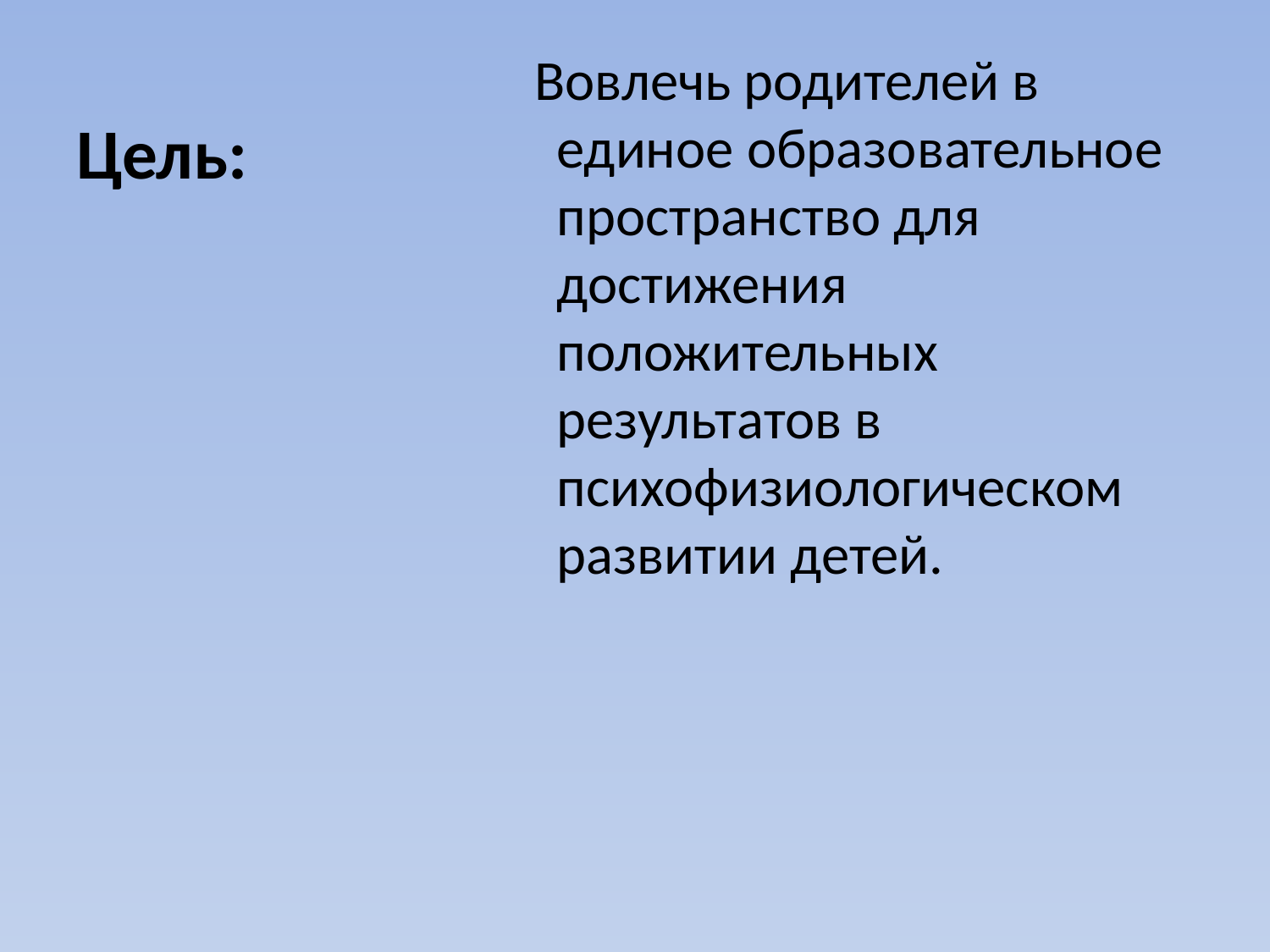

# Цель:
  Вовлечь родителей в единое образовательное пространство для достижения положительных результатов в психофизиологическом развитии детей.